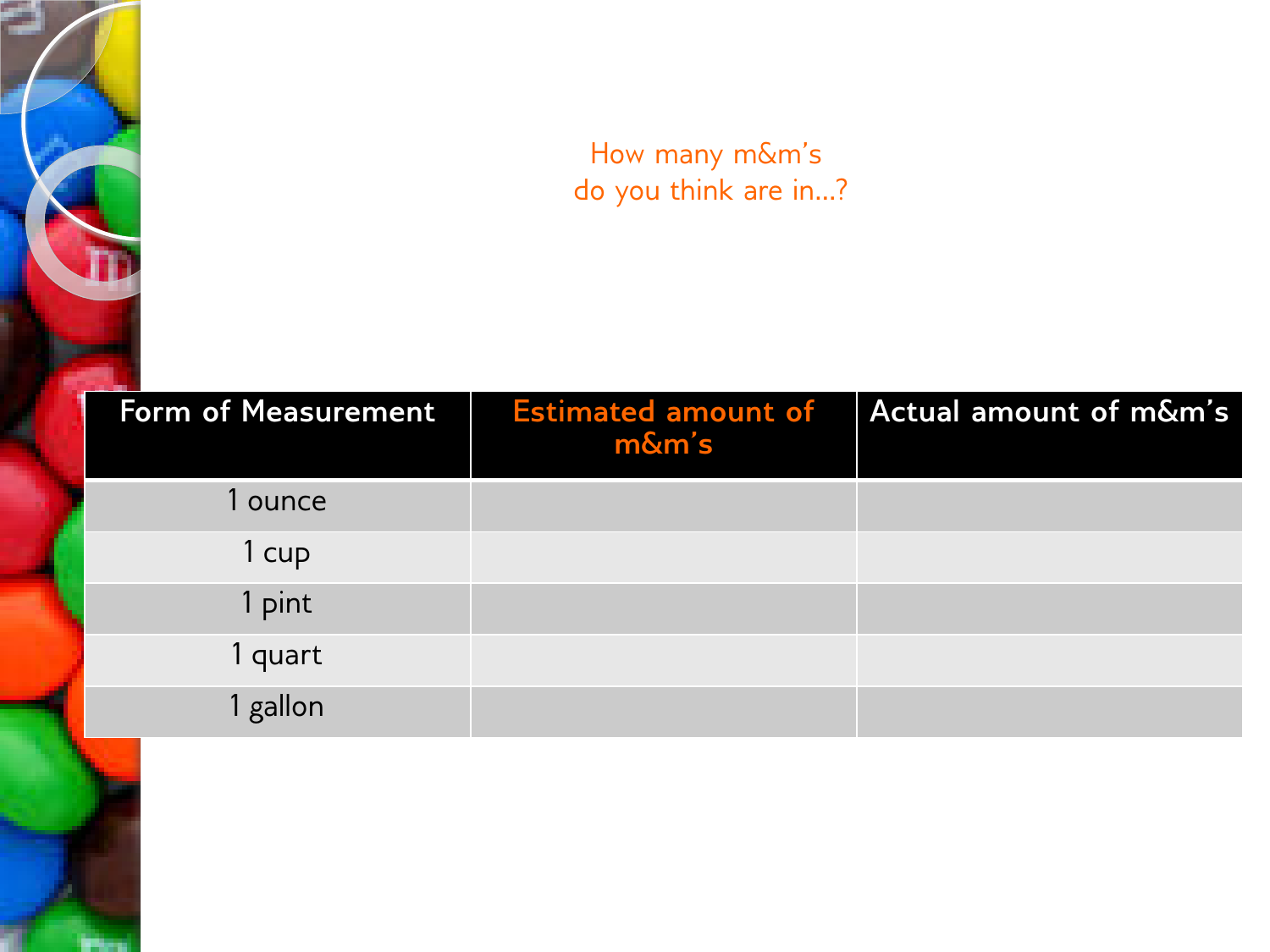

How many m&m’s
do you think are in…?
| Form of Measurement | Estimated amount of m&m’s | Actual amount of m&m’s |
| --- | --- | --- |
| 1 ounce |  |  |
| 1 cup |  |  |
| 1 pint |  |  |
| 1 quart |  |  |
| 1 gallon |  |  |